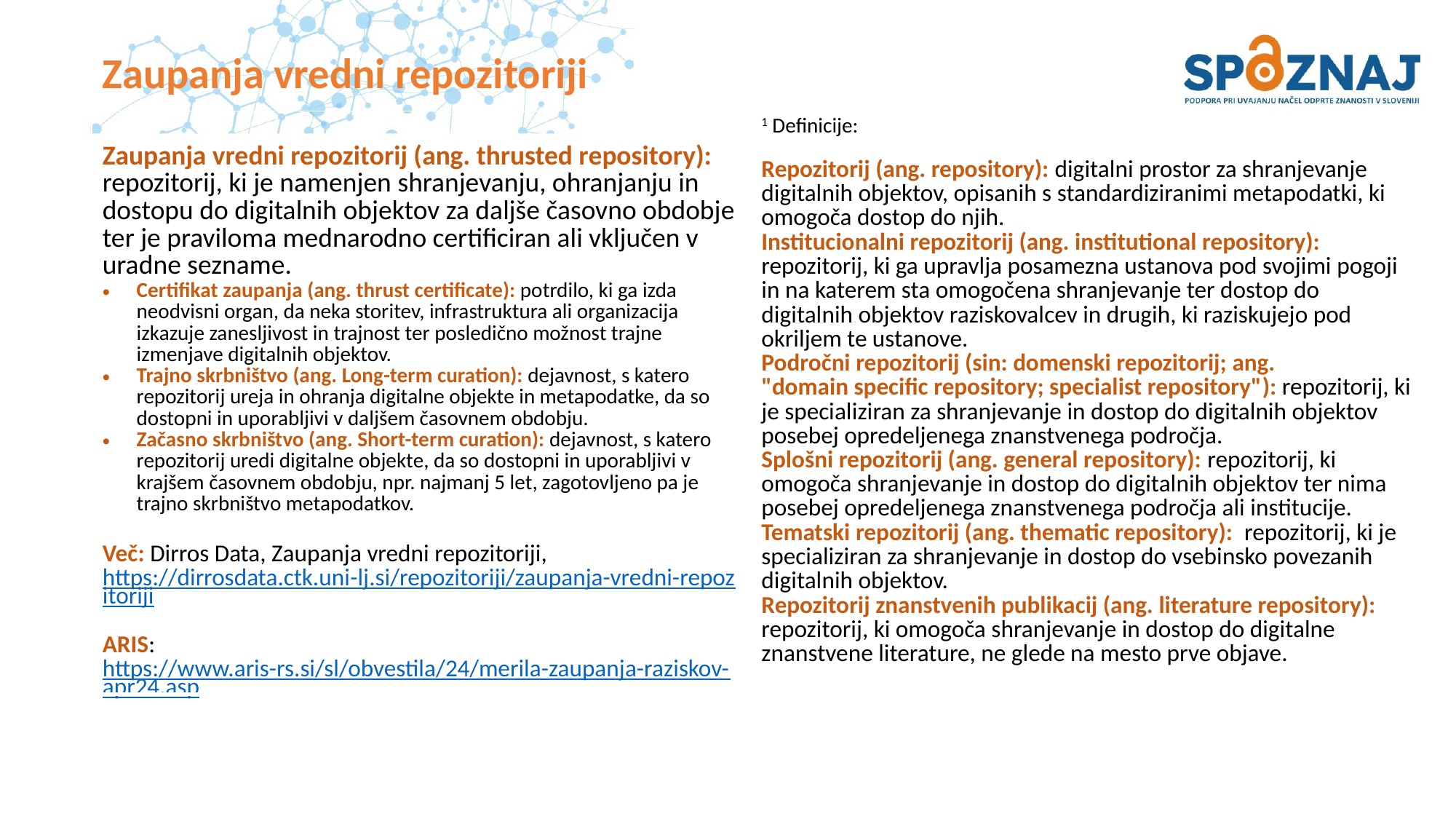

# Zaupanja vredni repozitoriji
| Zaupanja vredni repozitorij (ang. thrusted repository): repozitorij, ki je namenjen shranjevanju, ohranjanju in dostopu do digitalnih objektov za daljše časovno obdobje ter je praviloma mednarodno certificiran ali vključen v uradne sezname. Certifikat zaupanja (ang. thrust certificate): potrdilo, ki ga izda neodvisni organ, da neka storitev, infrastruktura ali organizacija izkazuje zanesljivost in trajnost ter posledično možnost trajne izmenjave digitalnih objektov. Trajno skrbništvo (ang. Long-term curation): dejavnost, s katero repozitorij ureja in ohranja digitalne objekte in metapodatke, da so dostopni in uporabljivi v daljšem časovnem obdobju. Začasno skrbništvo (ang. Short-term curation): dejavnost, s katero repozitorij uredi digitalne objekte, da so dostopni in uporabljivi v krajšem časovnem obdobju, npr. najmanj 5 let, zagotovljeno pa je trajno skrbništvo metapodatkov. Več: Dirros Data, Zaupanja vredni repozitoriji, https://dirrosdata.ctk.uni-lj.si/repozitoriji/zaupanja-vredni-repozitoriji ARIS: https://www.aris-rs.si/sl/obvestila/24/merila-zaupanja-raziskov-apr24.asp | 1 Definicije: Repozitorij (ang. repository): digitalni prostor za shranjevanje digitalnih objektov, opisanih s standardiziranimi metapodatki, ki omogoča dostop do njih. Institucionalni repozitorij (ang. institutional repository): repozitorij, ki ga upravlja posamezna ustanova pod svojimi pogoji in na katerem sta omogočena shranjevanje ter dostop do digitalnih objektov raziskovalcev in drugih, ki raziskujejo pod okriljem te ustanove. Področni repozitorij (sin: domenski repozitorij; ang. "domain specific repository; specialist repository"): repozitorij, ki je specializiran za shranjevanje in dostop do digitalnih objektov posebej opredeljenega znanstvenega področja. Splošni repozitorij (ang. general repository): repozitorij, ki omogoča shranjevanje in dostop do digitalnih objektov ter nima posebej opredeljenega znanstvenega področja ali institucije. Tematski repozitorij (ang. thematic repository): repozitorij, ki je specializiran za shranjevanje in dostop do vsebinsko povezanih digitalnih objektov. Repozitorij znanstvenih publikacij (ang. literature repository): repozitorij, ki omogoča shranjevanje in dostop do digitalne znanstvene literature, ne glede na mesto prve objave. |
| --- | --- |